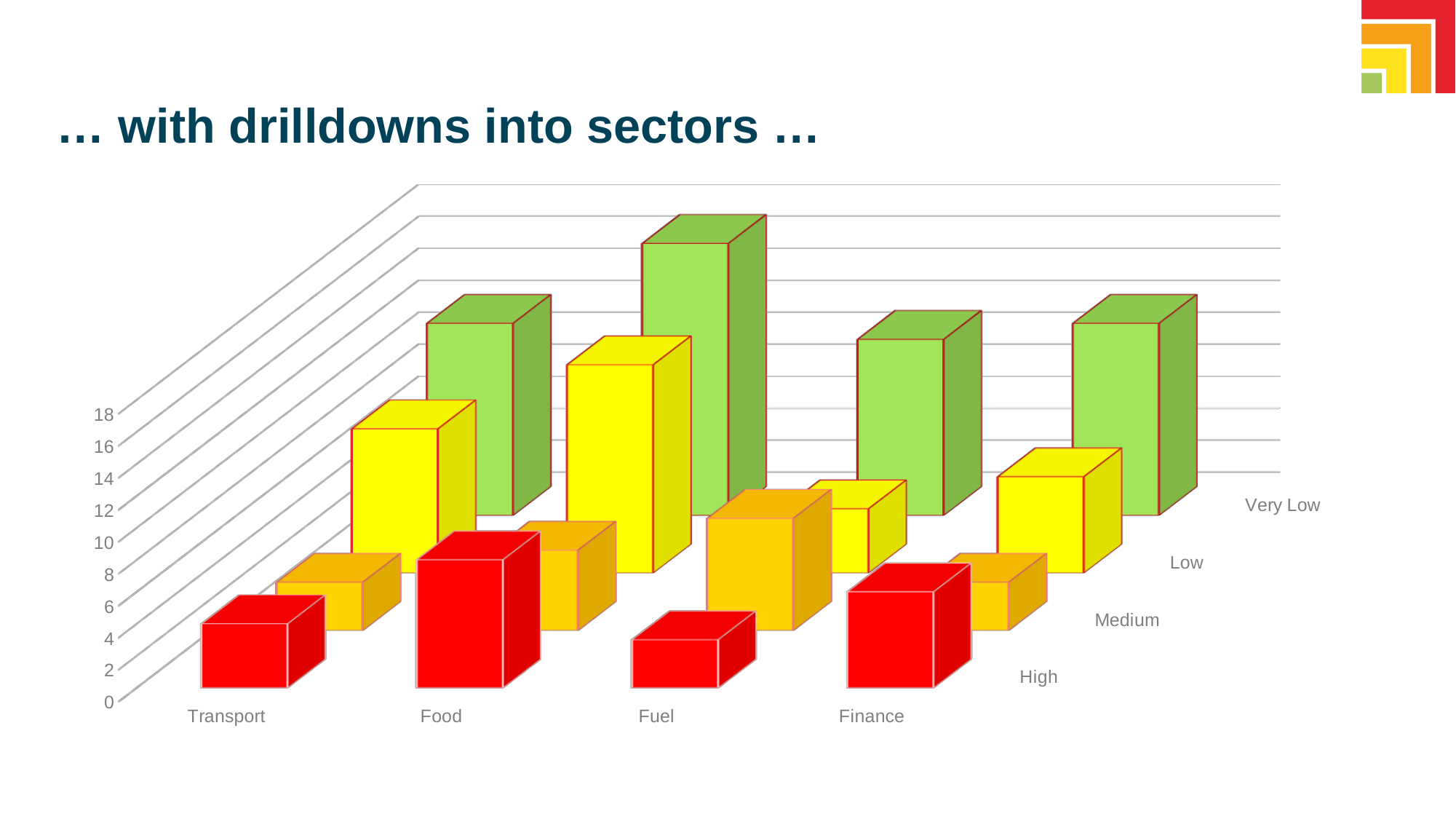

# … with drilldowns into sectors …

[unsupported chart]